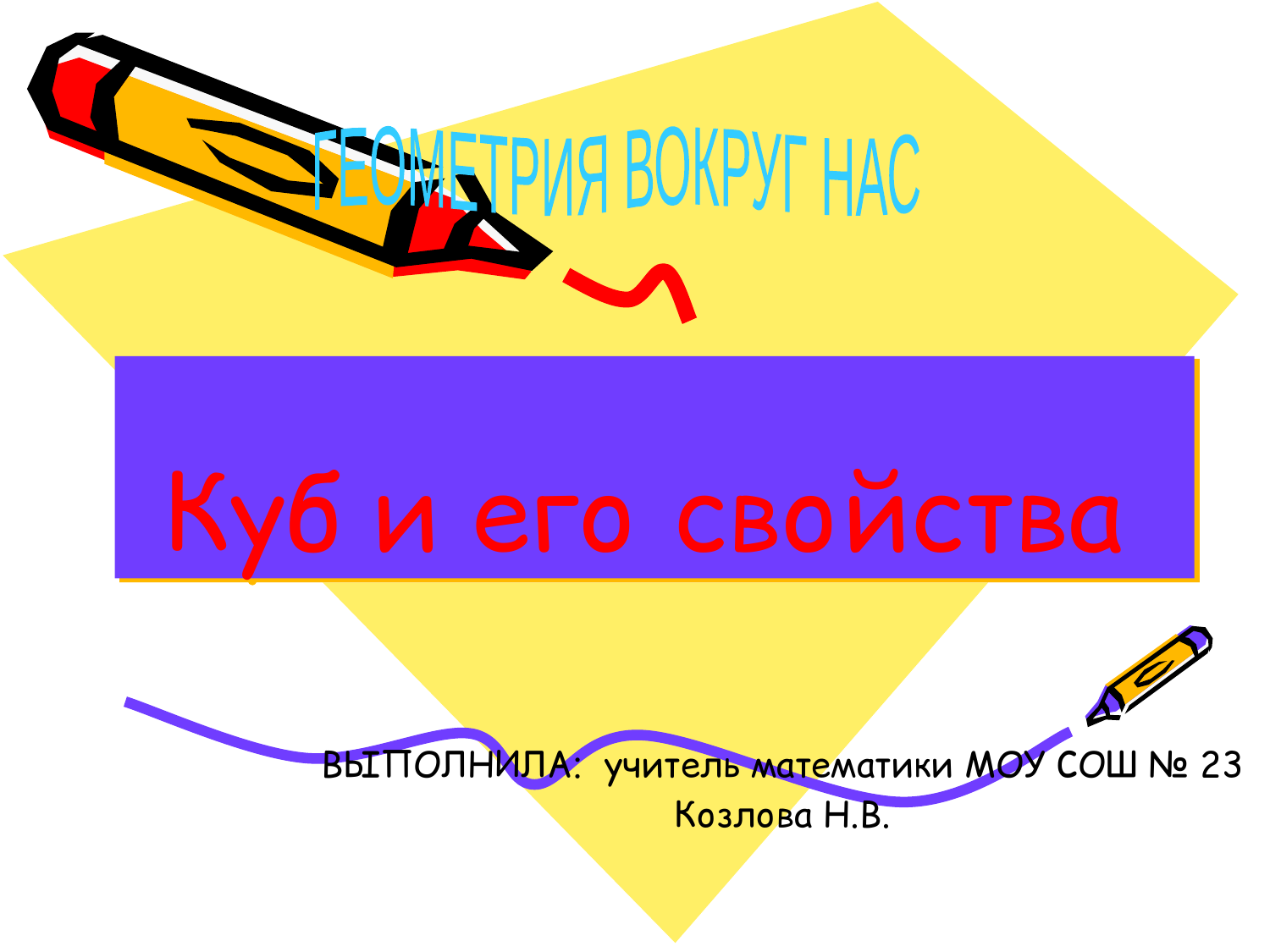

ГЕОМЕТРИЯ ВОКРУГ НАС
# Куб и его свойства
ВЫПОЛНИЛА:  учитель математики МОУ СОШ № 23
Козлова Н.В.